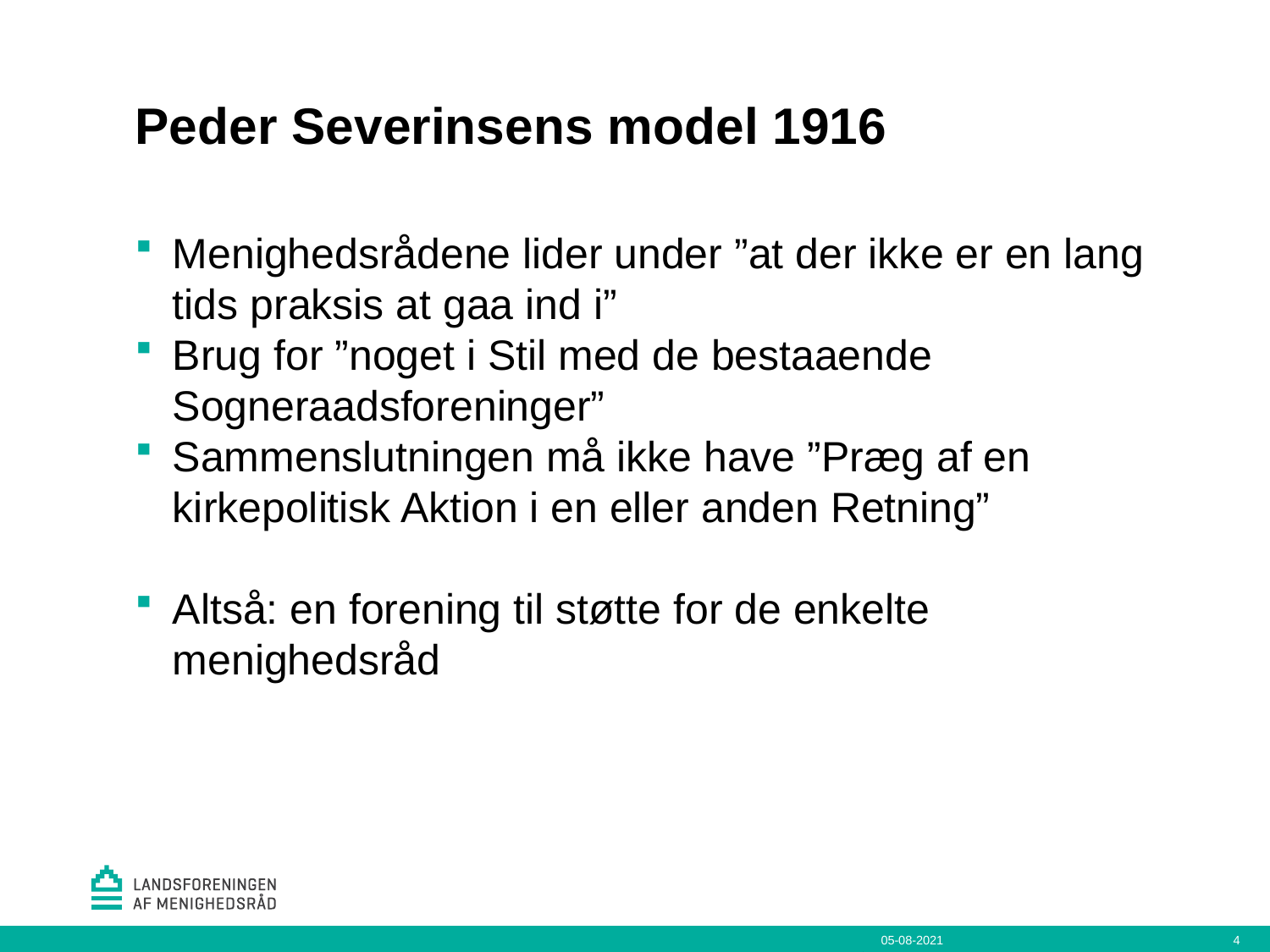

# Peder Severinsens model 1916
Menighedsrådene lider under ”at der ikke er en lang tids praksis at gaa ind i”
Brug for ”noget i Stil med de bestaaende Sogneraadsforeninger”
Sammenslutningen må ikke have ”Præg af en kirkepolitisk Aktion i en eller anden Retning”

Altså: en forening til støtte for de enkelte menighedsråd

05-08-2021
4